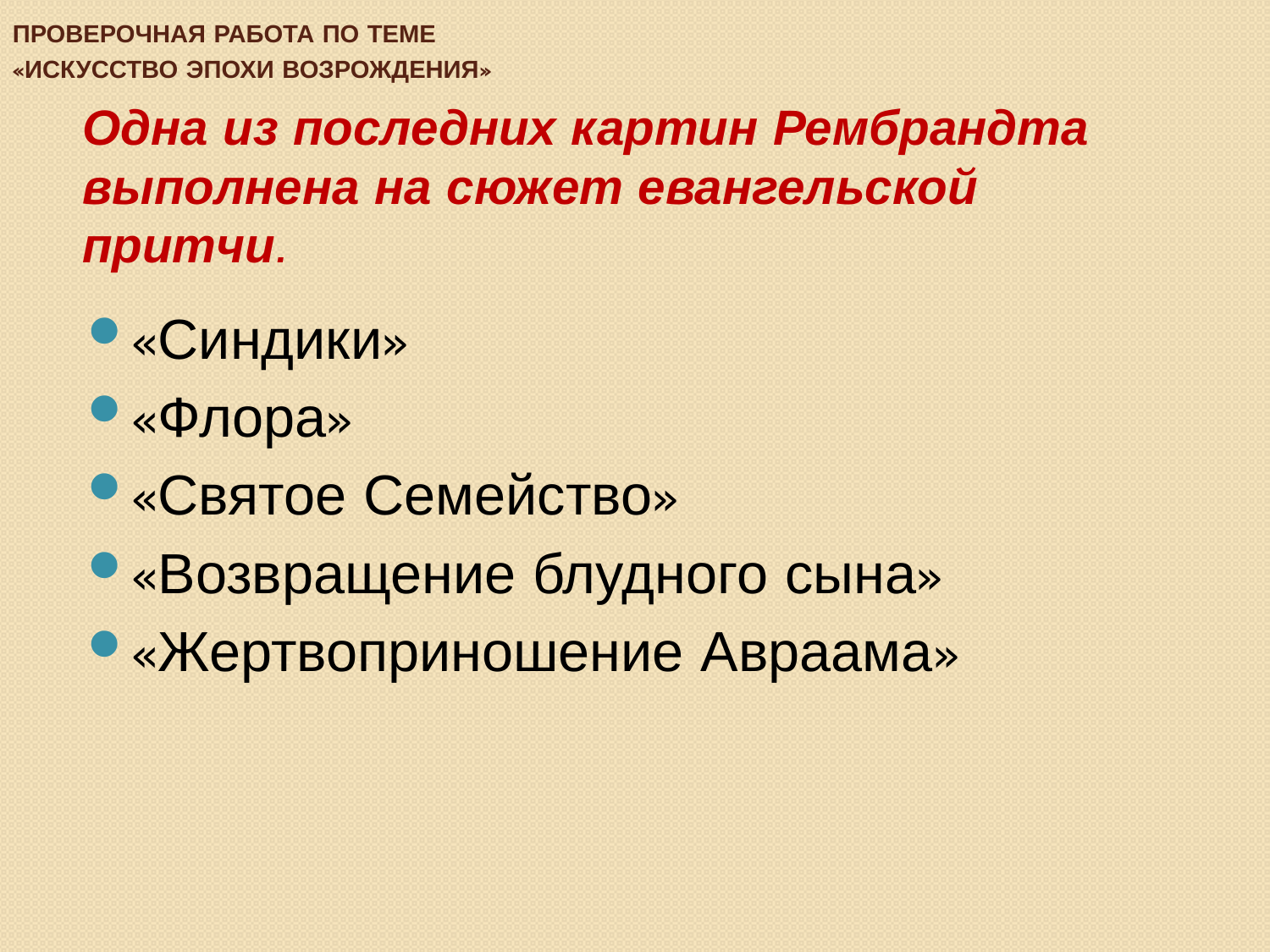

# Проверочная работа по теме «Искусство эпохи Возрождения»
Одна из последних картин Рембрандта выполнена на сюжет евангельской притчи.
«Синдики»
«Флора»
«Святое Семейство»
«Возвращение блудного сына»
«Жертвоприношение Авраама»